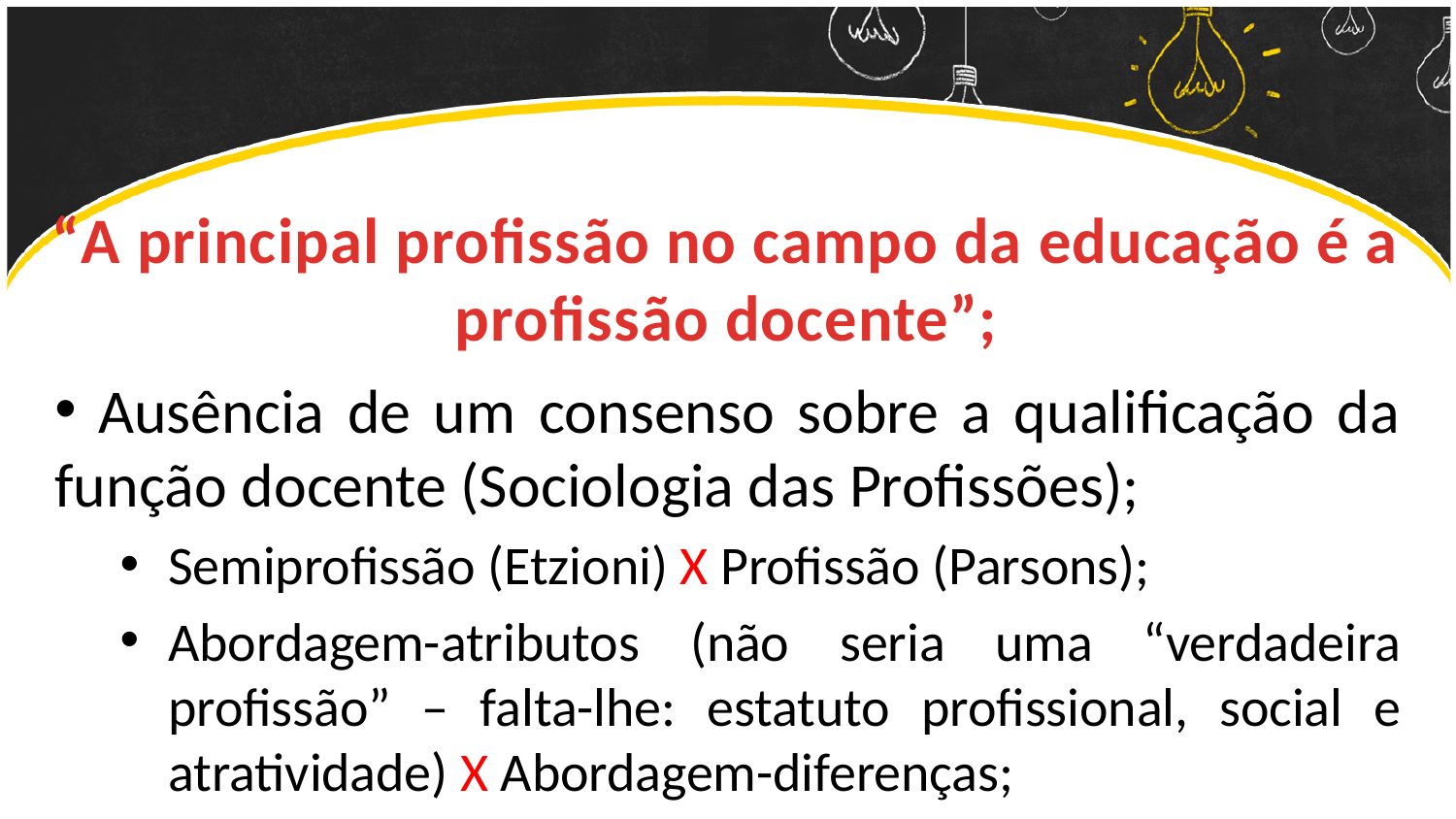

“A principal profissão no campo da educação é a profissão docente”;
 Ausência de um consenso sobre a qualificação da função docente (Sociologia das Profissões);
Semiprofissão (Etzioni) X Profissão (Parsons);
Abordagem-atributos (não seria uma “verdadeira profissão” – falta-lhe: estatuto profissional, social e atratividade) X Abordagem-diferenças;